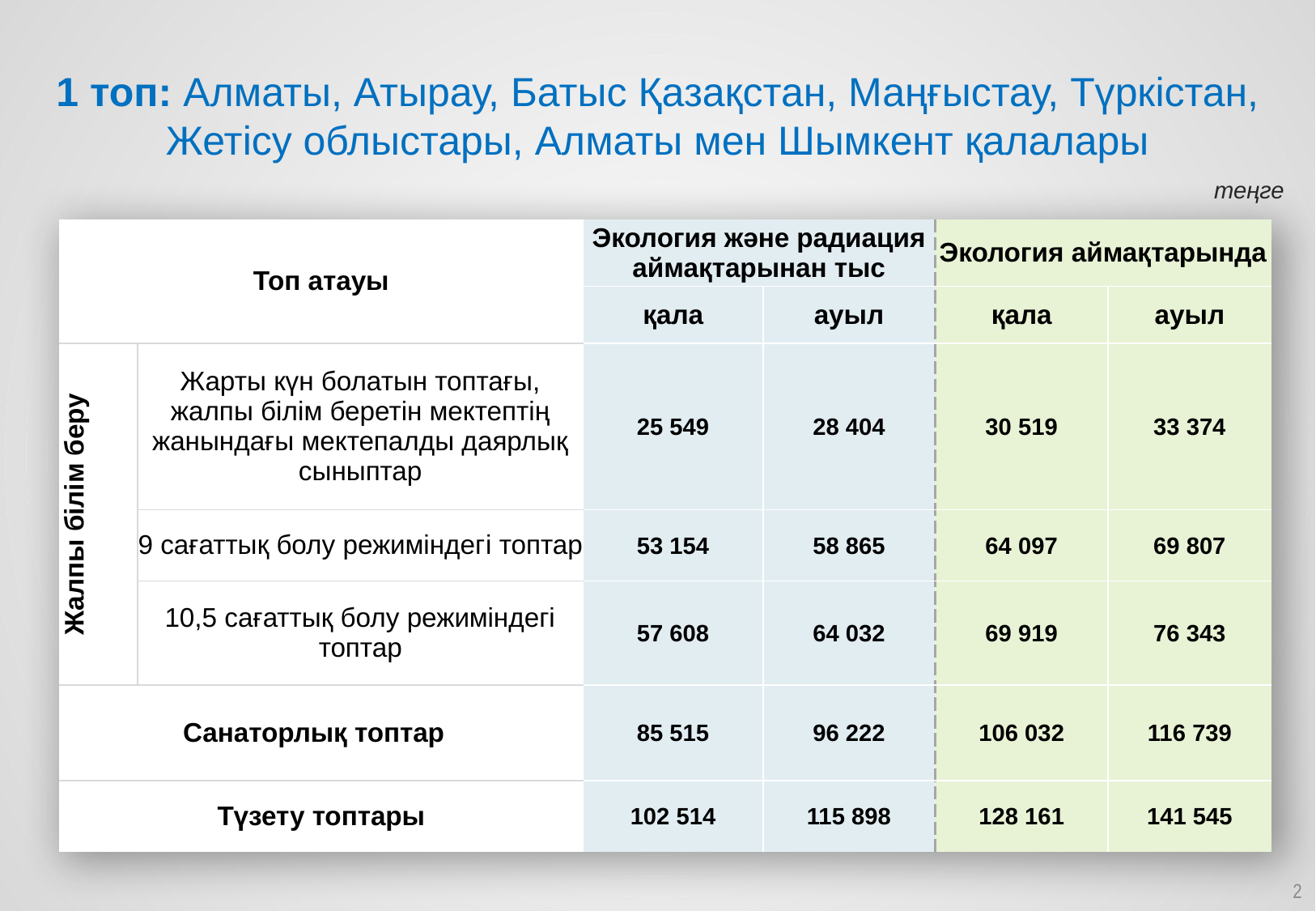

1 топ: Алматы, Атырау, Батыс Қазақстан, Маңғыстау, Түркістан, Жетісу облыстары, Алматы мен Шымкент қалалары
теңге
| Топ атауы |  | Экология және радиация аймақтарынан тыс |  | Экология аймақтарында |  |
| --- | --- | --- | --- | --- | --- |
|  |  | қала | ауыл | қала | ауыл |
| Жалпы білім беру | Жарты күн болатын топтағы, жалпы білім беретін мектептің жанындағы мектепалды даярлық сыныптар | 25 549 | 28 404 | 30 519 | 33 374 |
|  | 9 сағаттық болу режиміндегі топтар | 53 154 | 58 865 | 64 097 | 69 807 |
|  | 10,5 сағаттық болу режиміндегі топтар | 57 608 | 64 032 | 69 919 | 76 343 |
| Санаторлық топтар |  | 85 515 | 96 222 | 106 032 | 116 739 |
| Түзету топтары |  | 102 514 | 115 898 | 128 161 | 141 545 |
2